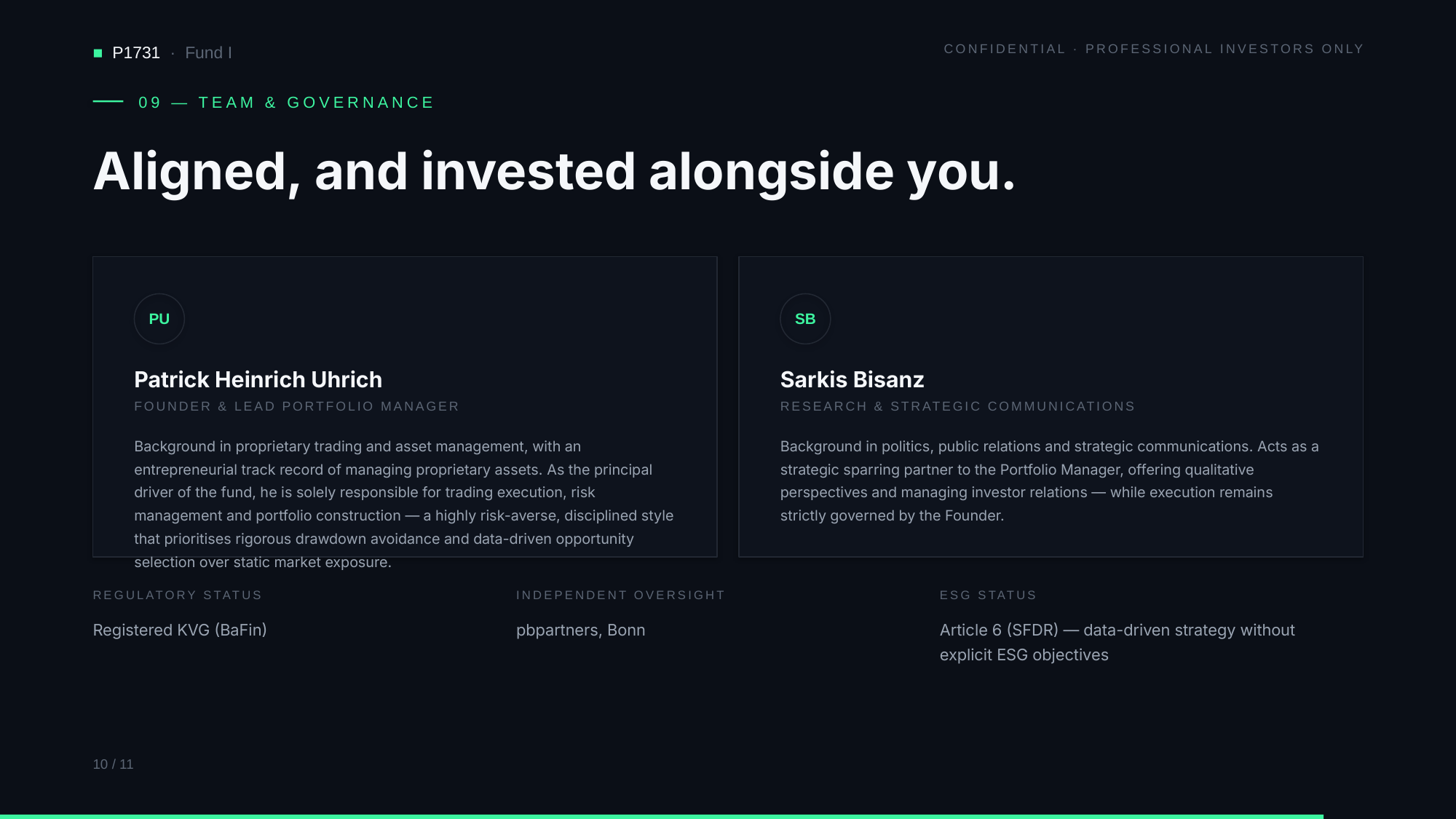

■  P1731  ·  Fund I
CONFIDENTIAL · PROFESSIONAL INVESTORS ONLY
09 — TEAM & GOVERNANCE

Aligned, and invested alongside you.

PU
SB
Patrick Heinrich Uhrich
Sarkis Bisanz
FOUNDER & LEAD PORTFOLIO MANAGER
RESEARCH & STRATEGIC COMMUNICATIONS
Background in proprietary trading and asset management, with an entrepreneurial track record of managing proprietary assets. As the principal driver of the fund, he is solely responsible for trading execution, risk management and portfolio construction — a highly risk-averse, disciplined style that prioritises rigorous drawdown avoidance and data-driven opportunity selection over static market exposure.
Background in politics, public relations and strategic communications. Acts as a strategic sparring partner to the Portfolio Manager, offering qualitative perspectives and managing investor relations — while execution remains strictly governed by the Founder.
REGULATORY STATUS
INDEPENDENT OVERSIGHT
ESG STATUS
Registered KVG (BaFin)
pbpartners, Bonn
Article 6 (SFDR) — data-driven strategy without explicit ESG objectives
10 / 11